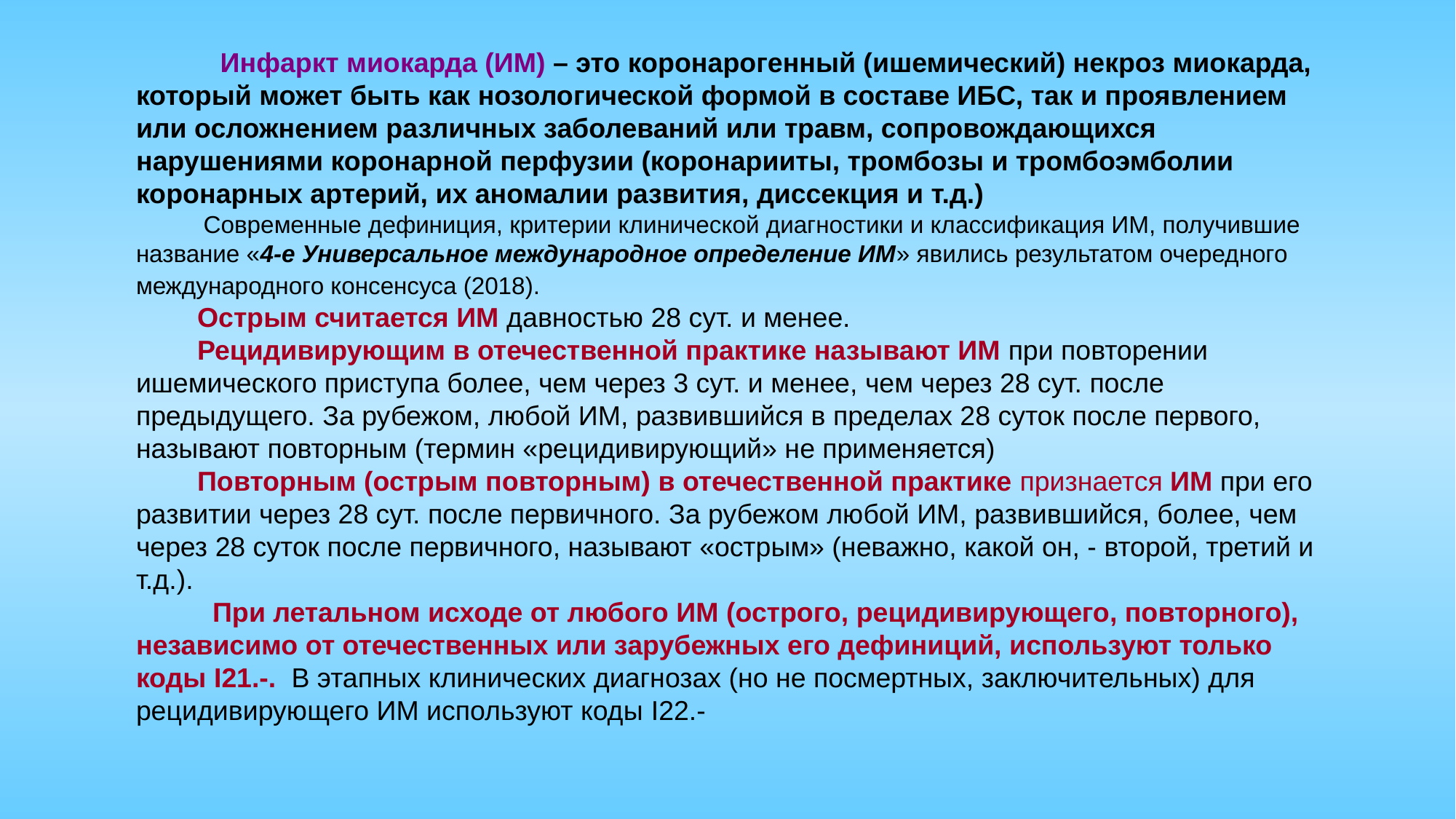

Инфаркт миокарда (ИМ) – это коронарогенный (ишемический) некроз миокарда, который может быть как нозологической формой в составе ИБС, так и проявлением или осложнением различных заболеваний или травм, сопровождающихся нарушениями коронарной перфузии (коронарииты, тромбозы и тромбоэмболии коронарных артерий, их аномалии развития, диссекция и т.д.)
          Современные дефиниция, критерии клинической диагностики и классификация ИМ, получившие название «4-е Универсальное международное определение ИМ» явились результатом очередного международного консенсуса (2018).
        Острым считается ИМ давностью 28 сут. и менее.
        Рецидивирующим в отечественной практике называют ИМ при повторении ишемического приступа более, чем через 3 сут. и менее, чем через 28 сут. после предыдущего. За рубежом, любой ИМ, развившийся в пределах 28 суток после первого, называют повторным (термин «рецидивирующий» не применяется)
        Повторным (острым повторным) в отечественной практике признается ИМ при его развитии через 28 сут. после первичного. За рубежом любой ИМ, развившийся, более, чем через 28 суток после первичного, называют «острым» (неважно, какой он, - второй, третий и т.д.).
          При летальном исходе от любого ИМ (острого, рецидивирующего, повторного), независимо от отечественных или зарубежных его дефиниций, используют только коды I21.-.  В этапных клинических диагнозах (но не посмертных, заключительных) для рецидивирующего ИМ используют коды I22.-